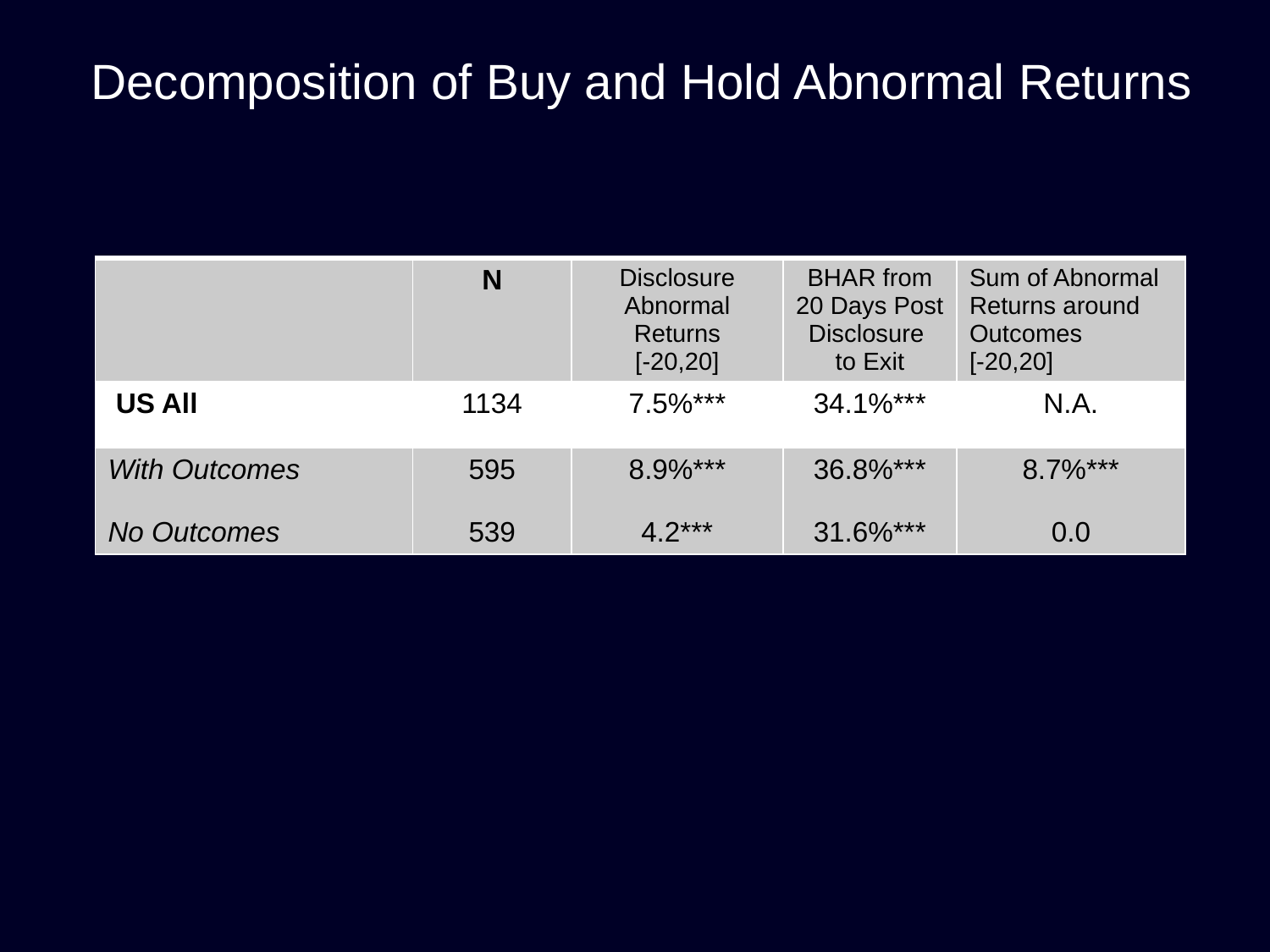

Decomposition of Buy and Hold Abnormal Returns
|  | N | Disclosure Abnormal Returns [-20,20] | BHAR from 20 Days Post Disclosure to Exit | Sum of Abnormal Returns around Outcomes [-20,20] |
| --- | --- | --- | --- | --- |
| US All | 1134 | 7.5%\*\*\* | 34.1%\*\*\* | N.A. |
| With Outcomes No Outcomes | 595 539 | 8.9%\*\*\* 4.2\*\*\* | 36.8%\*\*\* 31.6%\*\*\* | 8.7%\*\*\* 0.0 |